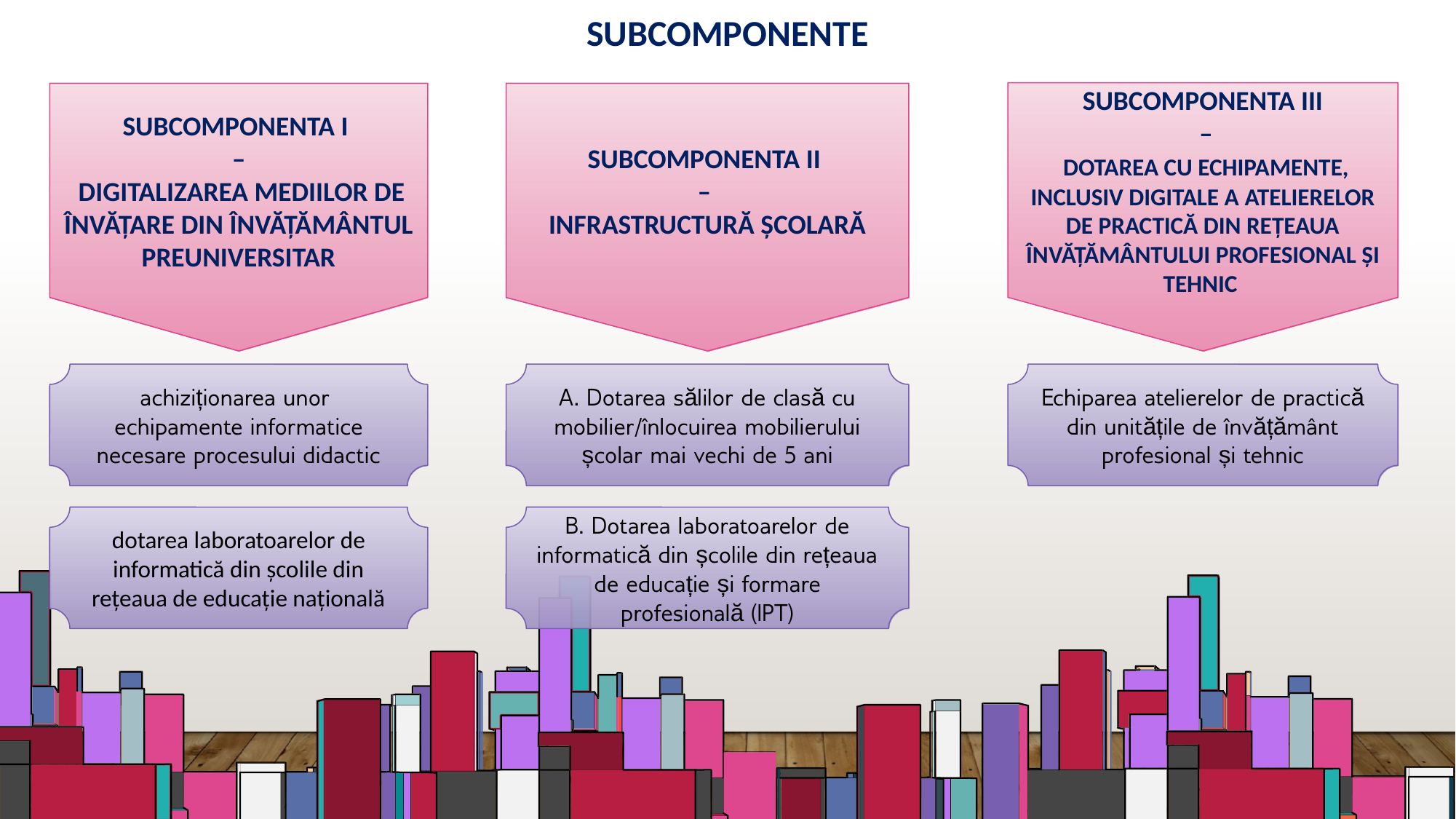

# SUBCOMPONENTe
SUBCOMPONENTA III
 –
 DOTAREA CU ECHIPAMENTE, INCLUSIV DIGITALE A ATELIERELOR DE PRACTICĂ DIN REȚEAUA ÎNVĂȚĂMÂNTULUI PROFESIONAL ȘI TEHNIC
SUBCOMPONENTA I
–
 DIGITALIZAREA MEDIILOR DE ÎNVĂȚARE DIN ÎNVĂȚĂMÂNTUL PREUNIVERSITAR
SUBCOMPONENTA II
–
INFRASTRUCTURĂ ȘCOLARĂ
4
achiziționarea unor
echipamente informatice necesare procesului didactic
A. Dotarea sălilor de clasă cu mobilier/înlocuirea mobilierului școlar mai vechi de 5 ani
Echiparea atelierelor de practică din unitățile de învățământ profesional și tehnic
dotarea laboratoarelor de informatică din școlile din rețeaua de educație națională
B. Dotarea laboratoarelor de informatică din școlile din rețeaua de educație și formare profesională (IPT)